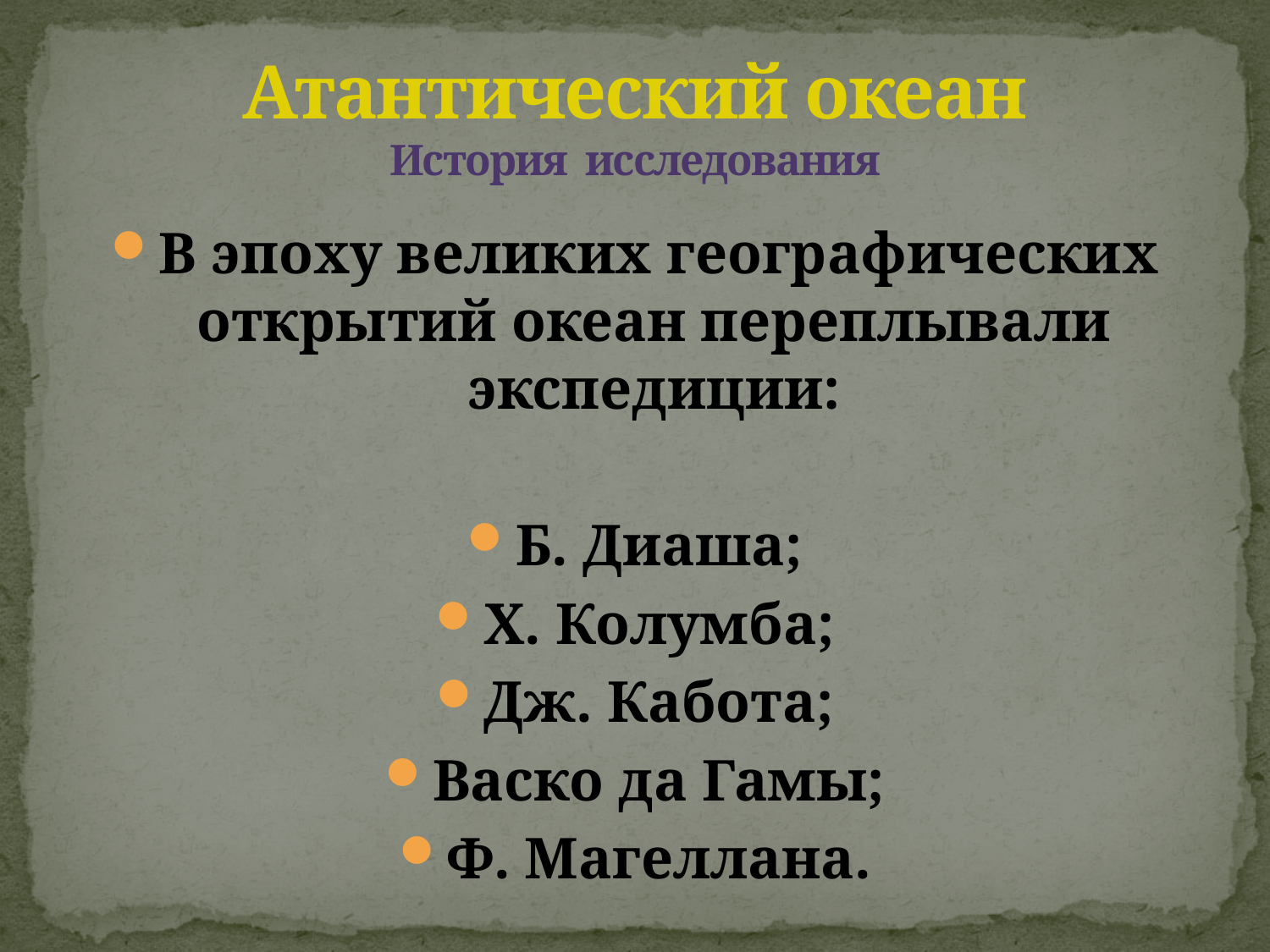

# Атантический океан История  исследования
В эпоху великих географических открытий океан переплывали экспедиции:

Б. Диаша;
Х. Колумба;
Дж. Кабота;
Васко да Гамы;
Ф. Магеллана.